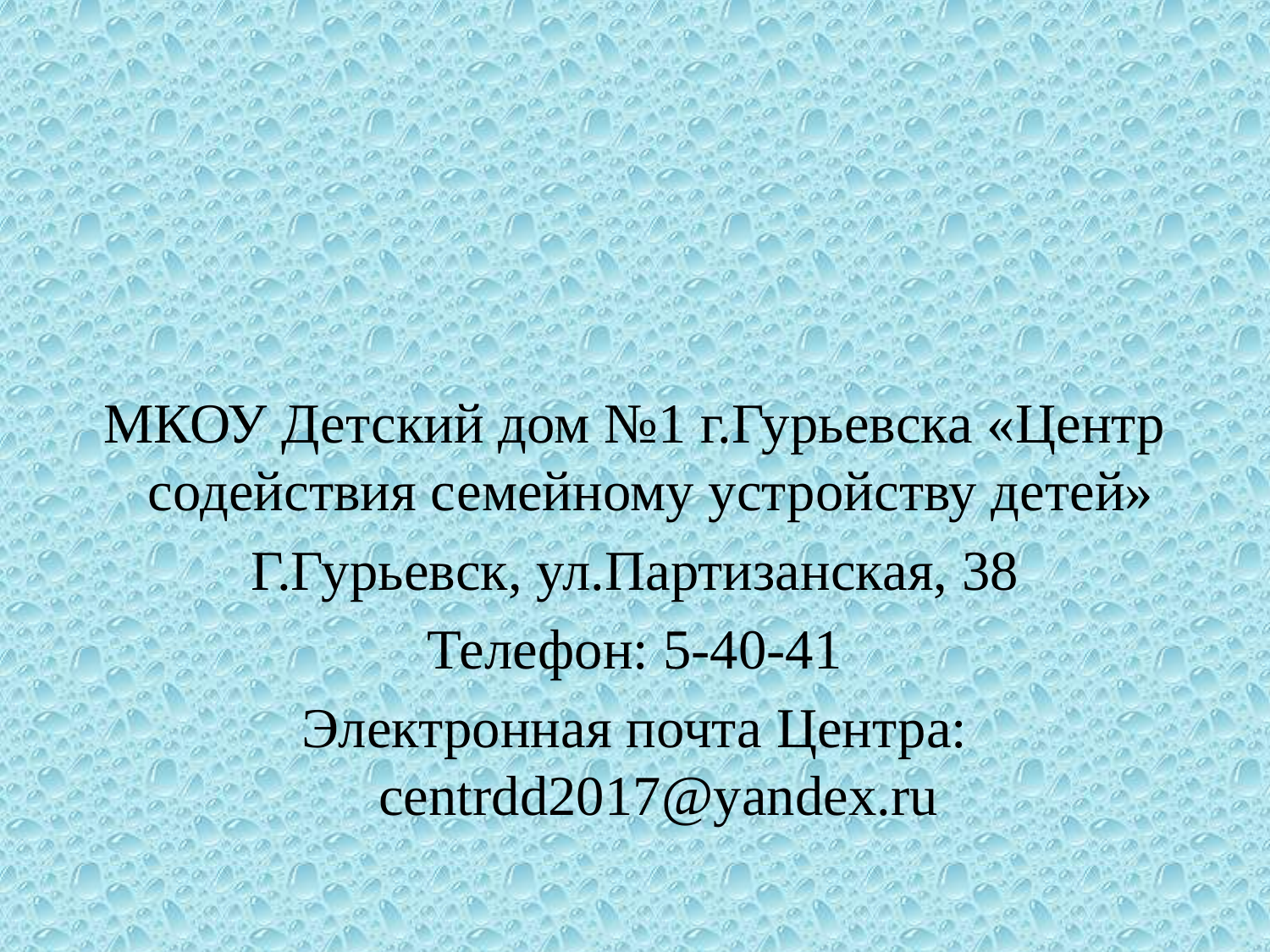

#

МКОУ Детский дом №1 г.Гурьевска «Центр содействия семейному устройству детей»
Г.Гурьевск, ул.Партизанская, 38
Телефон: 5-40-41
Электронная почта Центра: centrdd2017@yandex.ru